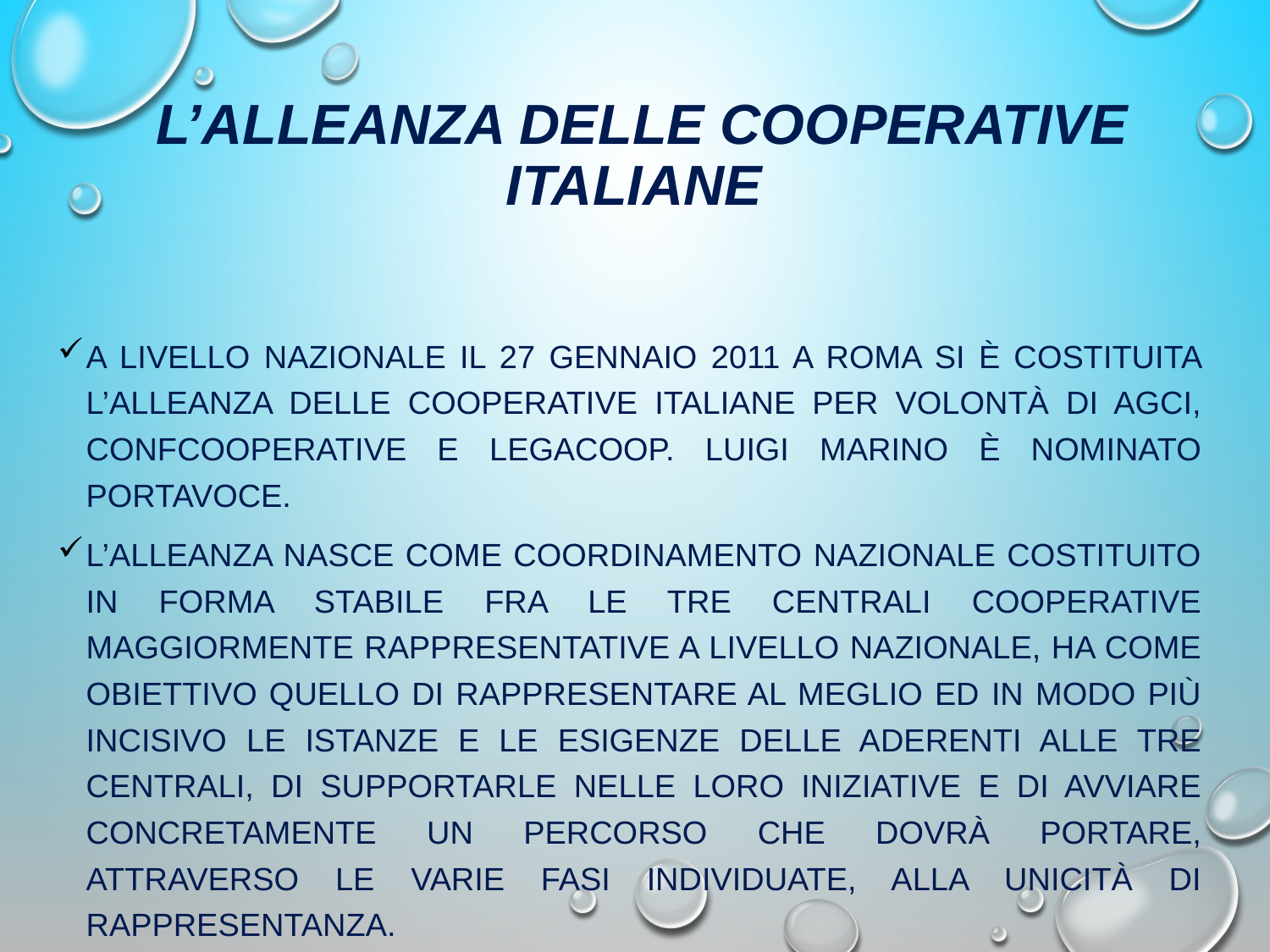

# L’Alleanza delle Cooperative Italiane
A livello nazionale il 27 gennaio 2011 a Roma si è costituita l’Alleanza delle Cooperative Italiane per volontà di Agci, Confcooperative e Legacoop. Luigi Marino è nominato Portavoce.
L’Alleanza nasce come coordinamento nazionale costituito in forma stabile fra le tre centrali cooperative maggiormente rappresentative a livello nazionale, ha come obiettivo quello di rappresentare al meglio ed in modo più incisivo le istanze e le esigenze delle aderenti alle tre centrali, di supportarle nelle loro iniziative e di avviare concretamente un percorso che dovrà portare, attraverso le varie fasi individuate, alla unicità di rappresentanza.